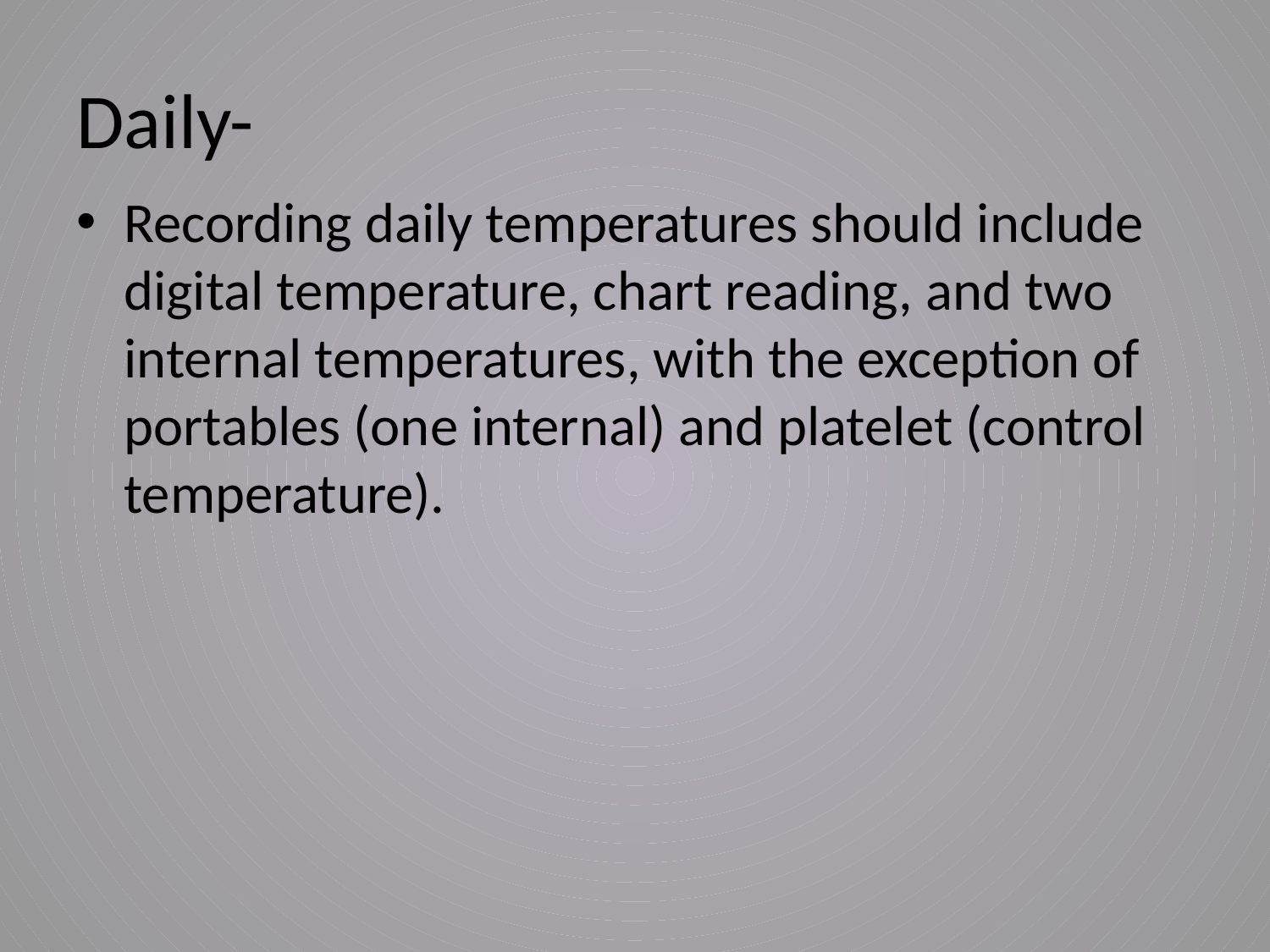

# Daily-
Recording daily temperatures should include digital temperature, chart reading, and two internal temperatures, with the exception of portables (one internal) and platelet (control temperature).